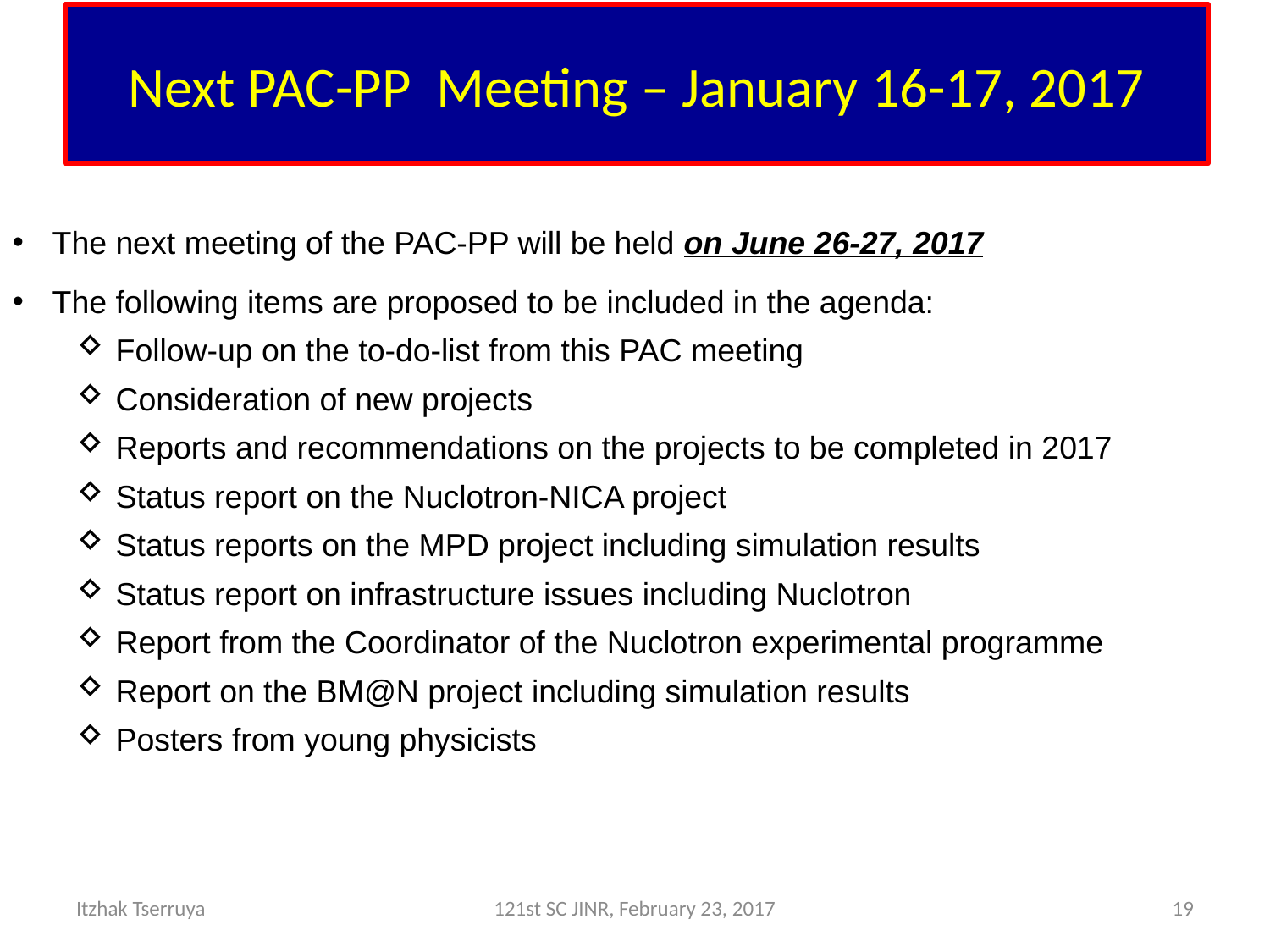

# Next PAC-PP  Meeting – January 16-17, 2017
The next meeting of the PAC-PP will be held on June 26-27, 2017
The following items are proposed to be included in the agenda:
Follow-up on the to-do-list from this PAC meeting
Consideration of new projects
Reports and recommendations on the projects to be completed in 2017
Status report on the Nuclotron-NICA project
Status reports on the MPD project including simulation results
Status report on infrastructure issues including Nuclotron
Report from the Coordinator of the Nuclotron experimental programme
Report on the BM@N project including simulation results
Posters from young physicists
Itzhak Tserruya
121st SC JINR, February 23, 2017
19